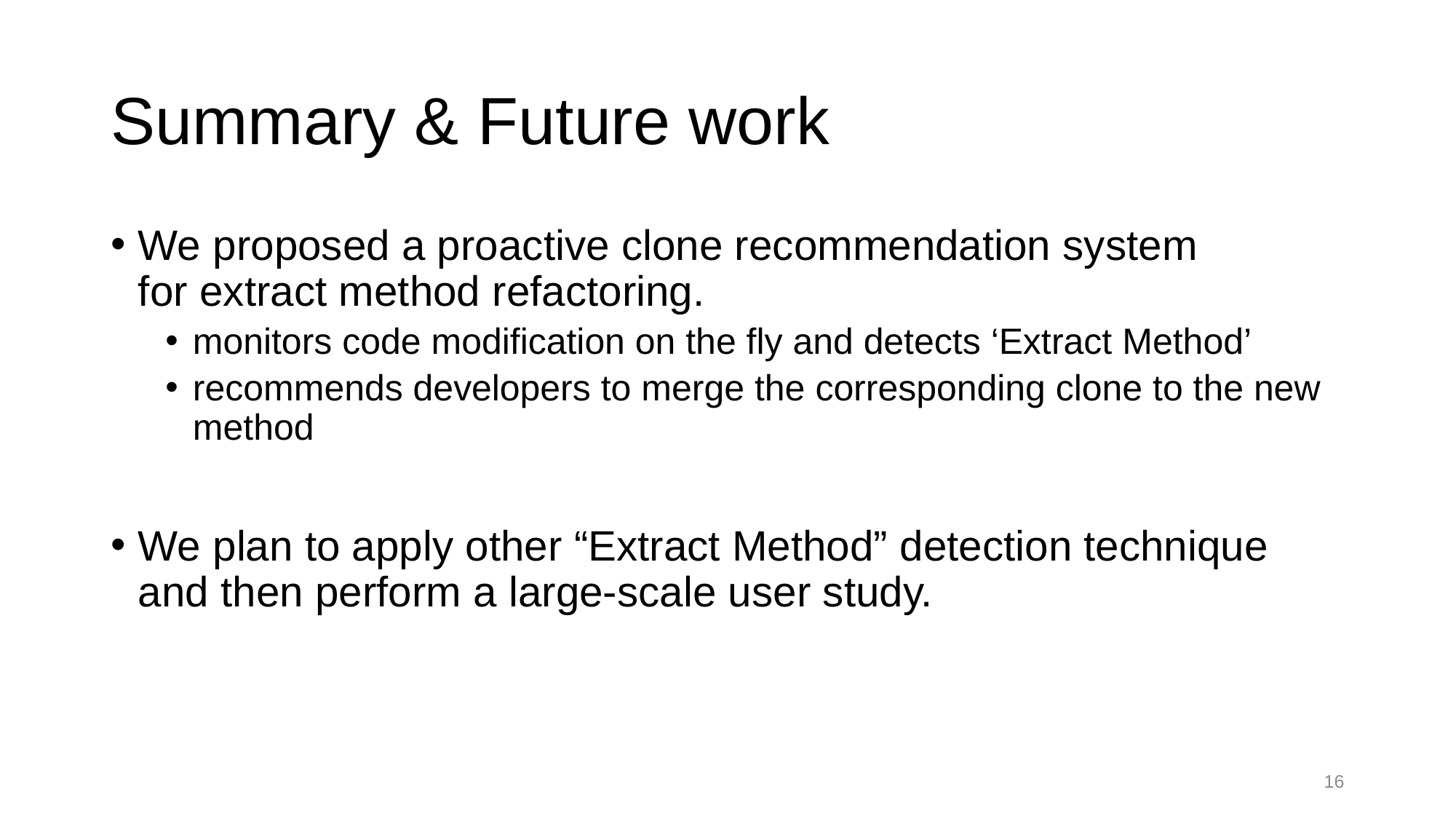

# Summary & Future work
We proposed a proactive clone recommendation system
for extract method refactoring.
monitors code modification on the fly and detects ‘Extract Method’
recommends developers to merge the corresponding clone to the new method

We plan to apply other “Extract Method” detection technique and then perform a large-scale user study.

16